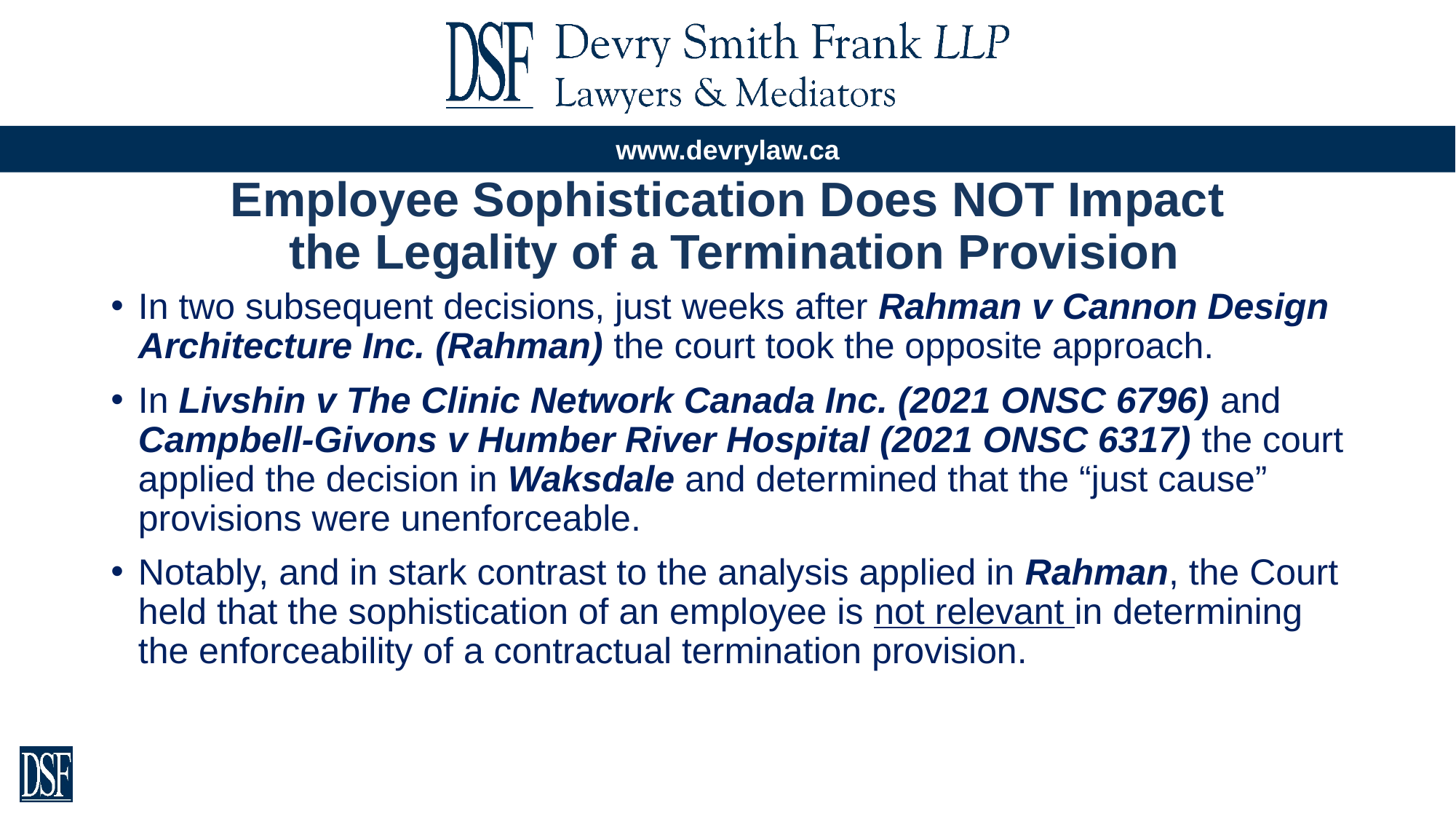

# Employee Sophistication Does NOT Impact the Legality of a Termination Provision
In two subsequent decisions, just weeks after Rahman v Cannon Design Architecture Inc. (Rahman) the court took the opposite approach.
In Livshin v The Clinic Network Canada Inc. (2021 ONSC 6796) and Campbell-Givons v Humber River Hospital (2021 ONSC 6317) the court applied the decision in Waksdale and determined that the “just cause” provisions were unenforceable.
Notably, and in stark contrast to the analysis applied in Rahman, the Court held that the sophistication of an employee is not relevant in determining the enforceability of a contractual termination provision.